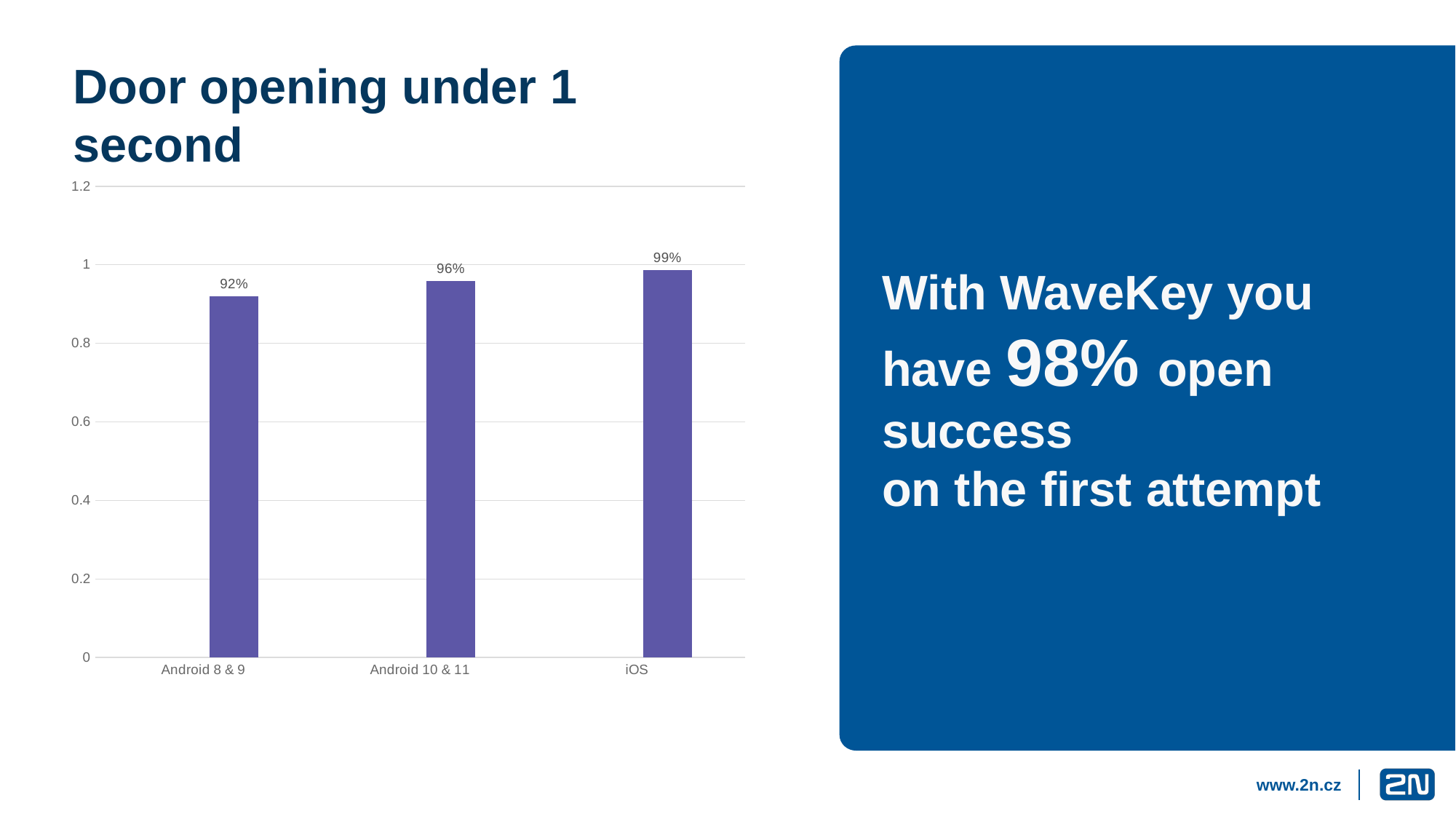

Door opening under 1 second

With WaveKey you have 98% open success
on the first attempt

### Chart

| Category |  | under 1second  |
|---|---|---|
| Android 8 & 9 | None | 0.9199 |
| Android 10 & 11 | None | 0.9592 |
| iOS | None | 0.9866 |